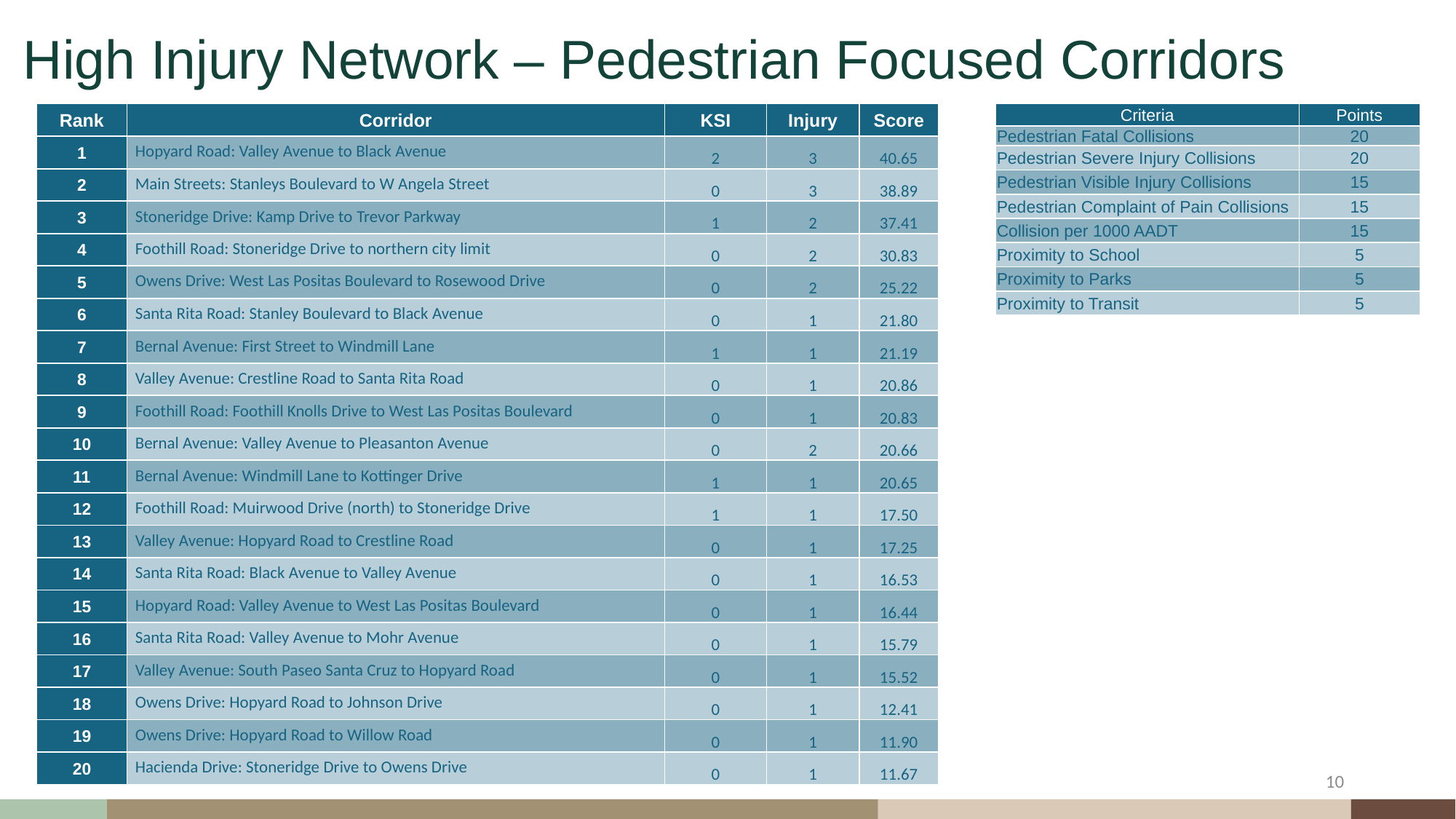

High Injury Network – Pedestrian Focused Corridors
| Criteria | Points |
| --- | --- |
| Pedestrian Fatal Collisions | 20 |
| Pedestrian Severe Injury Collisions | 20 |
| Pedestrian Visible Injury Collisions | 15 |
| Pedestrian Complaint of Pain Collisions | 15 |
| Collision per 1000 AADT | 15 |
| Proximity to School | 5 |
| Proximity to Parks | 5 |
| Proximity to Transit | 5 |
| Rank | Corridor | KSI | Injury | Score |
| --- | --- | --- | --- | --- |
| 1 | Hopyard Road: Valley Avenue to Black Avenue | 2 | 3 | 40.65 |
| 2 | Main Streets: Stanleys Boulevard to W Angela Street | 0 | 3 | 38.89 |
| 3 | Stoneridge Drive: Kamp Drive to Trevor Parkway | 1 | 2 | 37.41 |
| 4 | Foothill Road: Stoneridge Drive to northern city limit | 0 | 2 | 30.83 |
| 5 | Owens Drive: West Las Positas Boulevard to Rosewood Drive | 0 | 2 | 25.22 |
| 6 | Santa Rita Road: Stanley Boulevard to Black Avenue | 0 | 1 | 21.80 |
| 7 | Bernal Avenue: First Street to Windmill Lane | 1 | 1 | 21.19 |
| 8 | Valley Avenue: Crestline Road to Santa Rita Road | 0 | 1 | 20.86 |
| 9 | Foothill Road: Foothill Knolls Drive to West Las Positas Boulevard | 0 | 1 | 20.83 |
| 10 | Bernal Avenue: Valley Avenue to Pleasanton Avenue | 0 | 2 | 20.66 |
| 11 | Bernal Avenue: Windmill Lane to Kottinger Drive | 1 | 1 | 20.65 |
| 12 | Foothill Road: Muirwood Drive (north) to Stoneridge Drive | 1 | 1 | 17.50 |
| 13 | Valley Avenue: Hopyard Road to Crestline Road | 0 | 1 | 17.25 |
| 14 | Santa Rita Road: Black Avenue to Valley Avenue | 0 | 1 | 16.53 |
| 15 | Hopyard Road: Valley Avenue to West Las Positas Boulevard | 0 | 1 | 16.44 |
| 16 | Santa Rita Road: Valley Avenue to Mohr Avenue | 0 | 1 | 15.79 |
| 17 | Valley Avenue: South Paseo Santa Cruz to Hopyard Road | 0 | 1 | 15.52 |
| 18 | Owens Drive: Hopyard Road to Johnson Drive | 0 | 1 | 12.41 |
| 19 | Owens Drive: Hopyard Road to Willow Road | 0 | 1 | 11.90 |
| 20 | Hacienda Drive: Stoneridge Drive to Owens Drive | 0 | 1 | 11.67 |
10